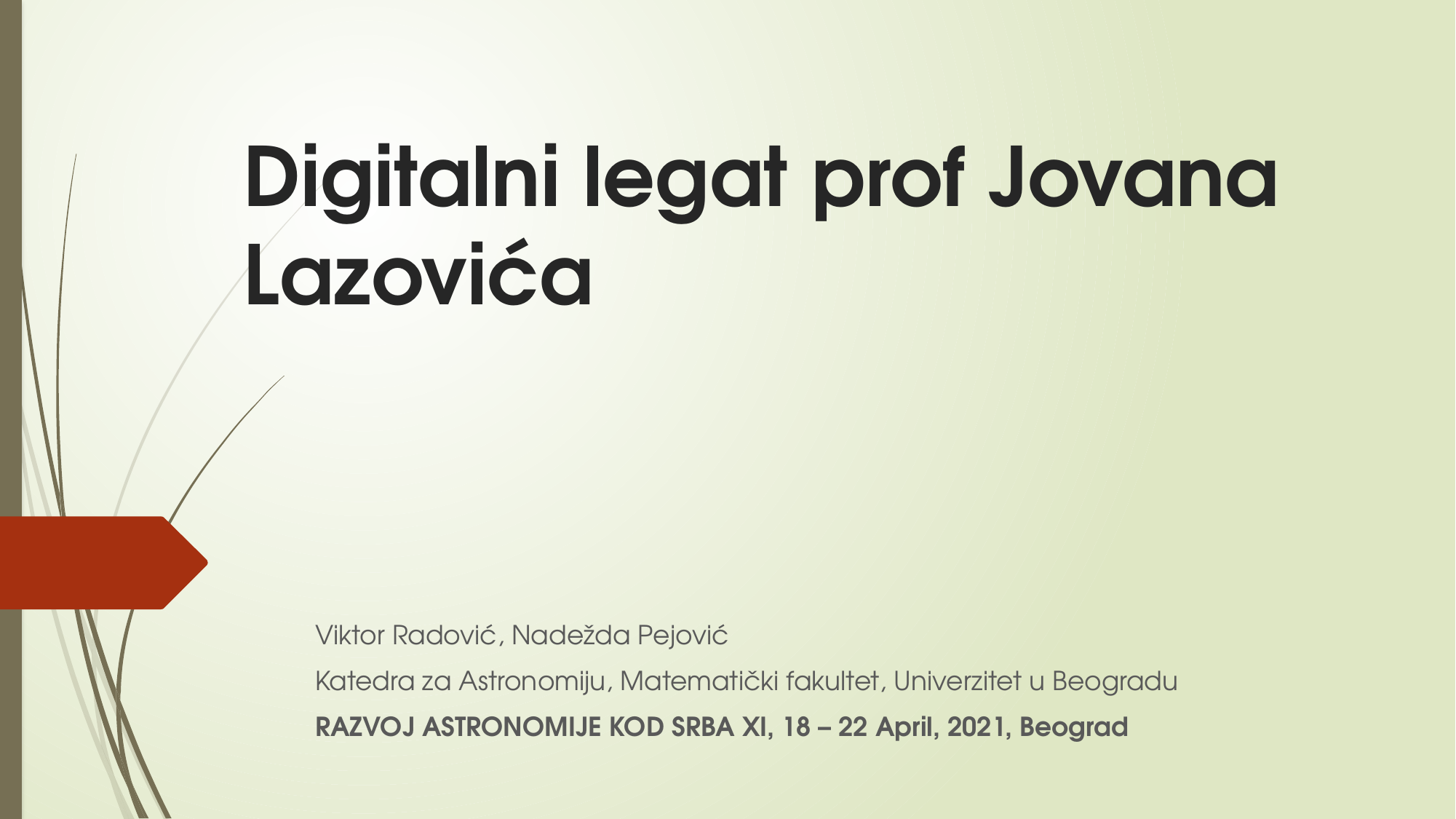

# Digitalni legat prof Jovana Lazovića
Viktor Radović, Nadežda Pejović
Katedra za Astronomiju, Matematički fakultet, Univerzitet u Beogradu
RAZVOJ ASTRONOMIJE KOD SRBA XI, 18 – 22 April, 2021, Beograd